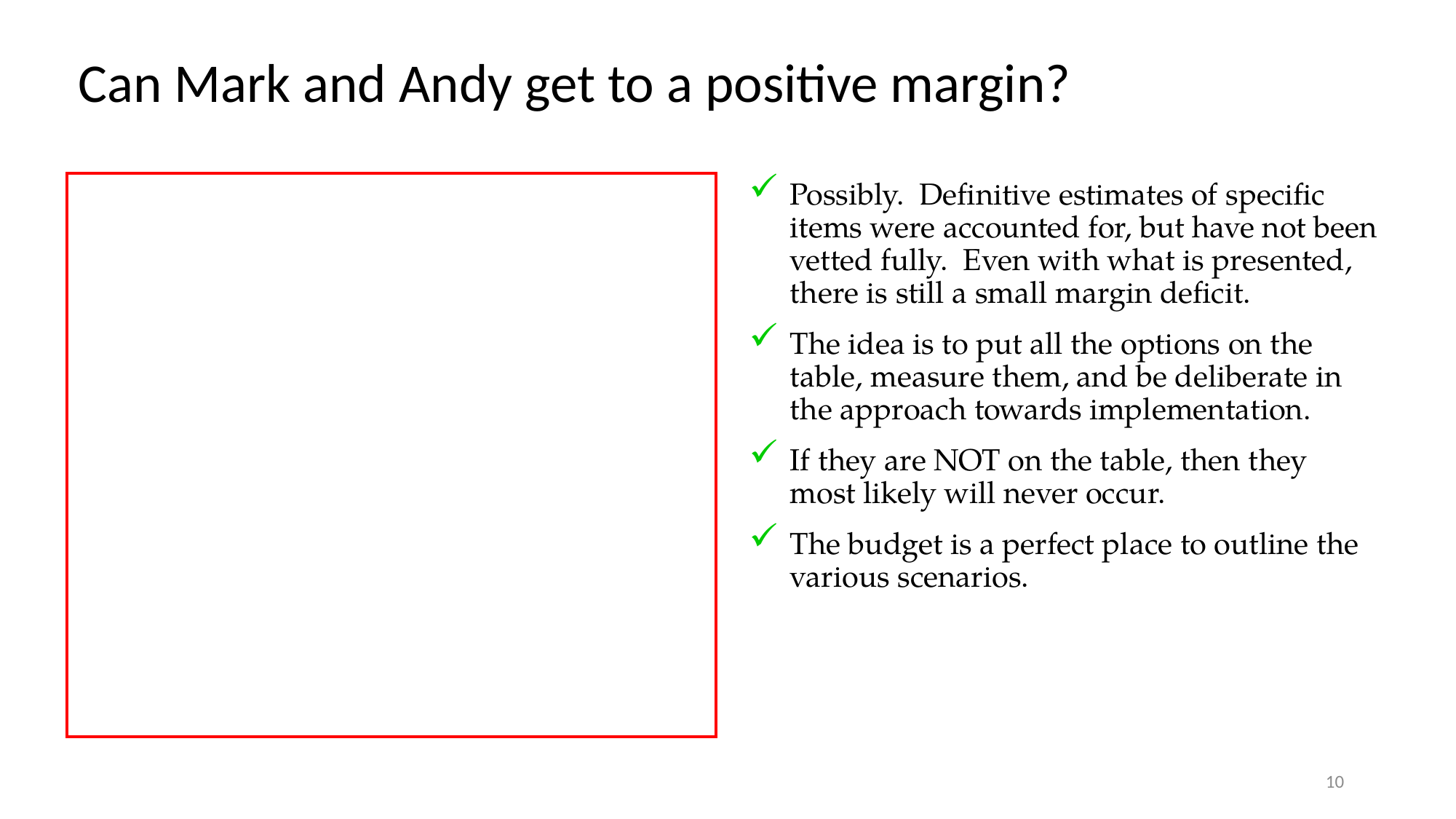

# Can Mark and Andy get to a positive margin?

Possibly.  Definitive estimates of specific items were accounted for, but have not been vetted fully.  Even with what is presented, there is still a small margin deficit.
The idea is to put all the options on the table, measure them, and be deliberate in the approach towards implementation.
If they are NOT on the table, then they most likely will never occur.
The budget is a perfect place to outline the various scenarios.

10